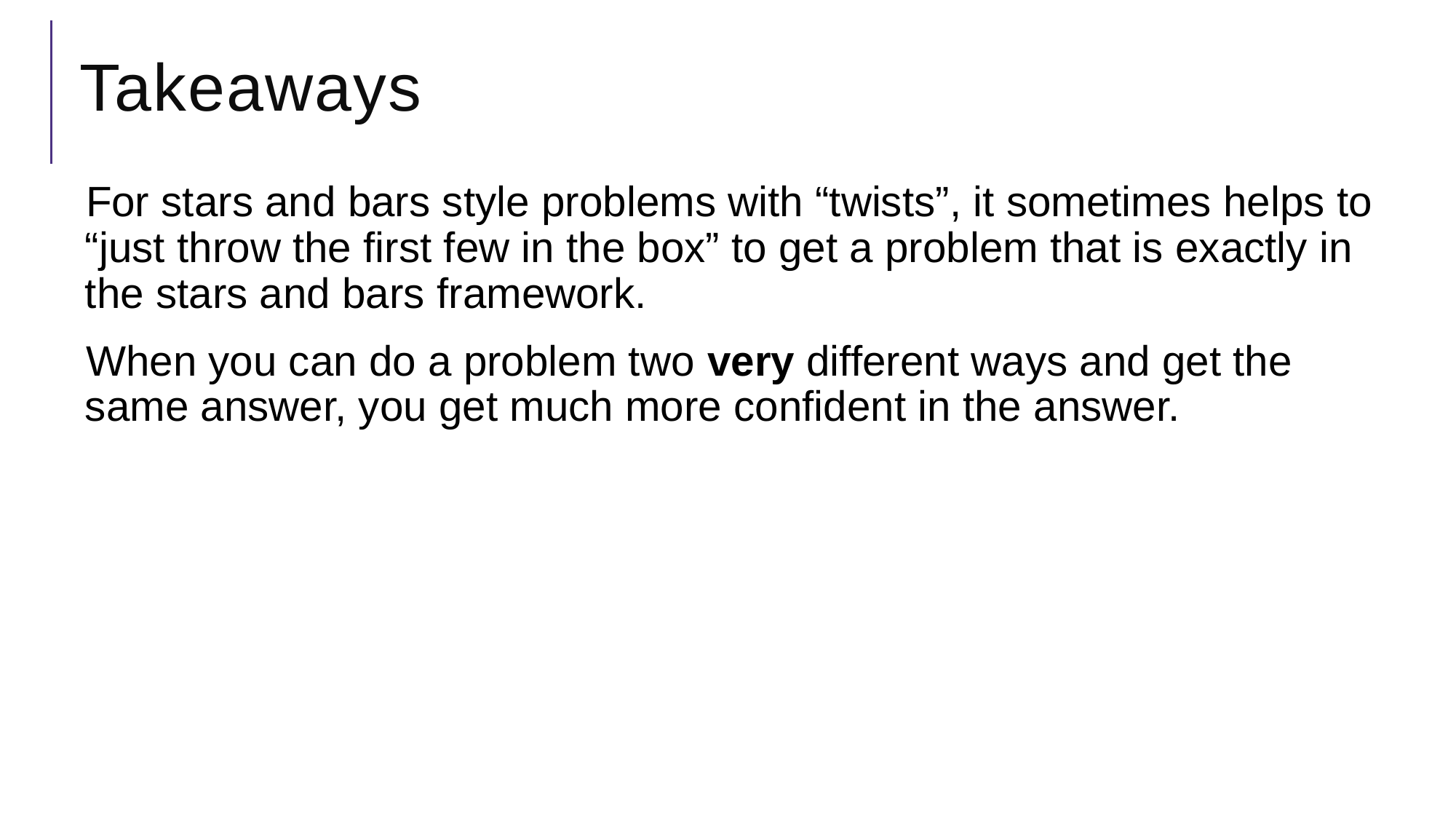

# Takeaways
For stars and bars style problems with “twists”, it sometimes helps to “just throw the first few in the box” to get a problem that is exactly in the stars and bars framework.
When you can do a problem two very different ways and get the same answer, you get much more confident in the answer.